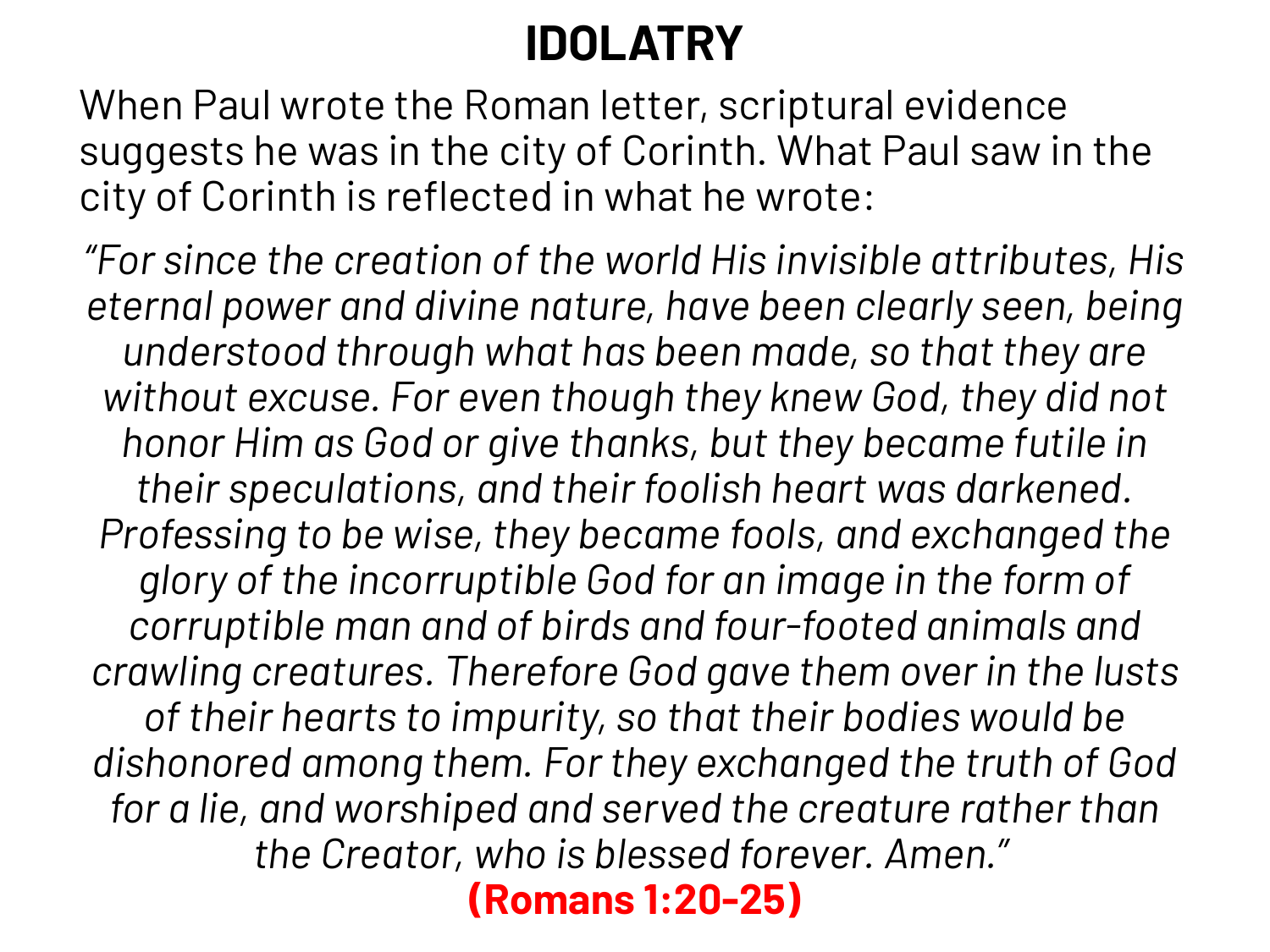

# IDOLATRY
When Paul wrote the Roman letter, scriptural evidence suggests he was in the city of Corinth. What Paul saw in the city of Corinth is reflected in what he wrote:
“For since the creation of the world His invisible attributes, His eternal power and divine nature, have been clearly seen, being understood through what has been made, so that they are without excuse. For even though they knew God, they did not honor Him as God or give thanks, but they became futile in their speculations, and their foolish heart was darkened. Professing to be wise, they became fools, and exchanged the glory of the incorruptible God for an image in the form of corruptible man and of birds and four-footed animals and crawling creatures. Therefore God gave them over in the lusts of their hearts to impurity, so that their bodies would be dishonored among them. For they exchanged the truth of God for a lie, and worshiped and served the creature rather than the Creator, who is blessed forever. Amen.”
(Romans 1:20-25)